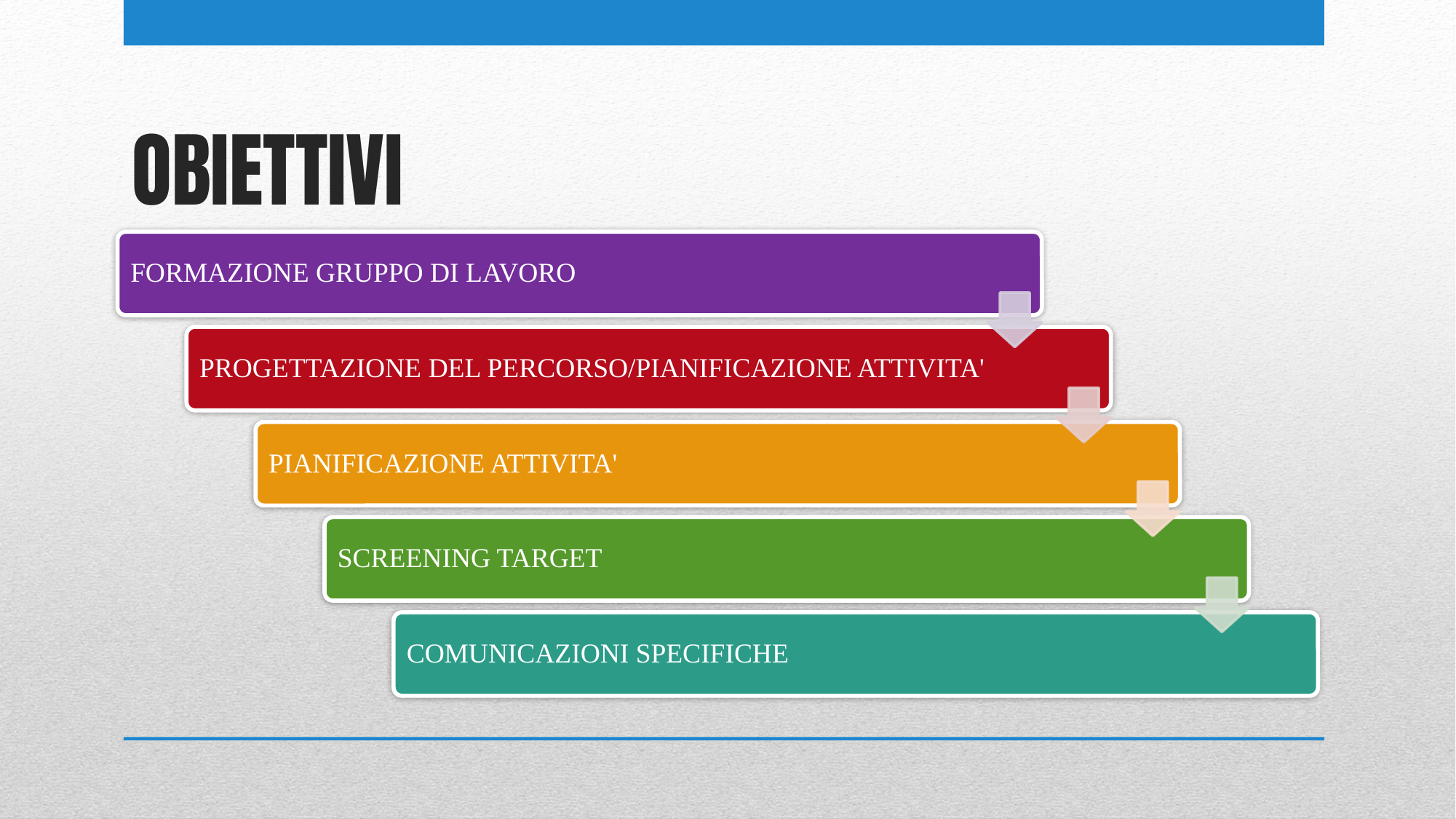

# OBIETTIVI
FORMAZIONE GRUPPO DI LAVORO
PROGETTAZIONE DEL PERCORSO/PIANIFICAZIONE ATTIVITA'
PIANIFICAZIONE ATTIVITA'
SCREENING TARGET
COMUNICAZIONI SPECIFICHE